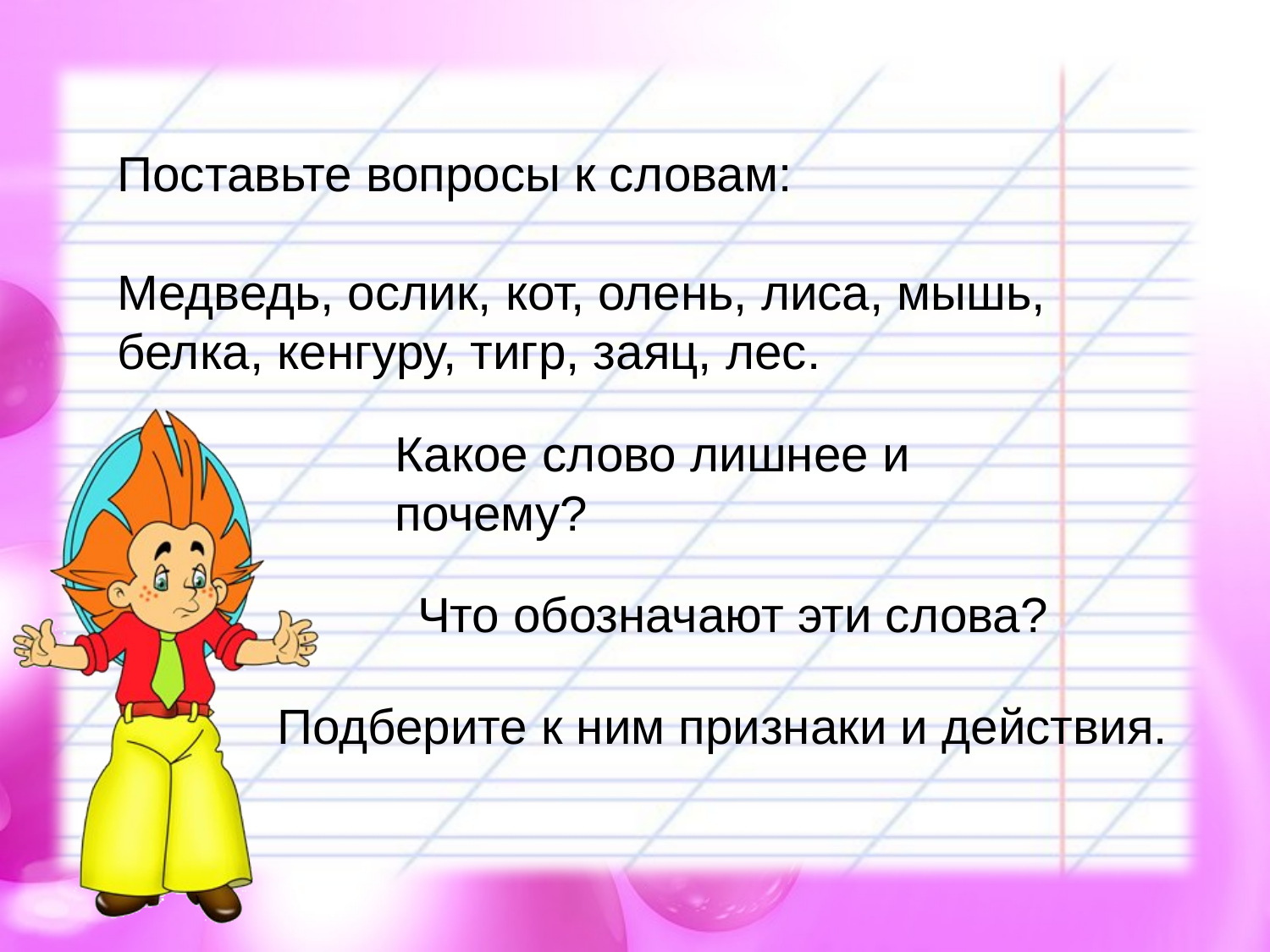

Поставьте вопросы к словам:

Медведь, ослик, кот, олень, лиса, мышь, белка, кенгуру, тигр, заяц, лес.
Какое слово лишнее и почему?
Что обозначают эти слова?
Подберите к ним признаки и действия.